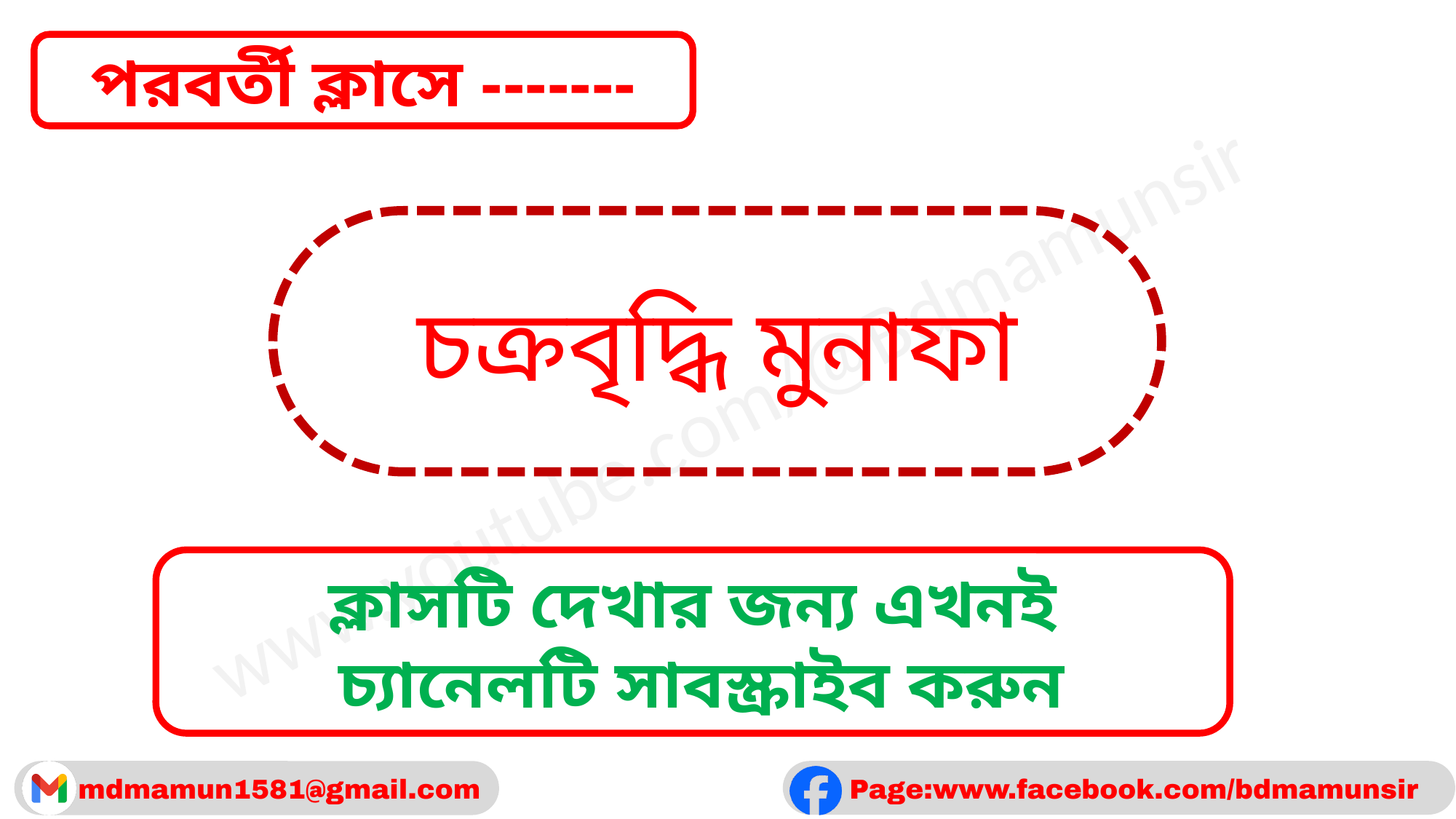

পরবর্তী ক্লাসে -------
চক্রবৃদ্ধি মুনাফা
ক্লাসটি দেখার জন্য এখনই
 চ্যানেলটি সাবস্ক্রাইব করুন